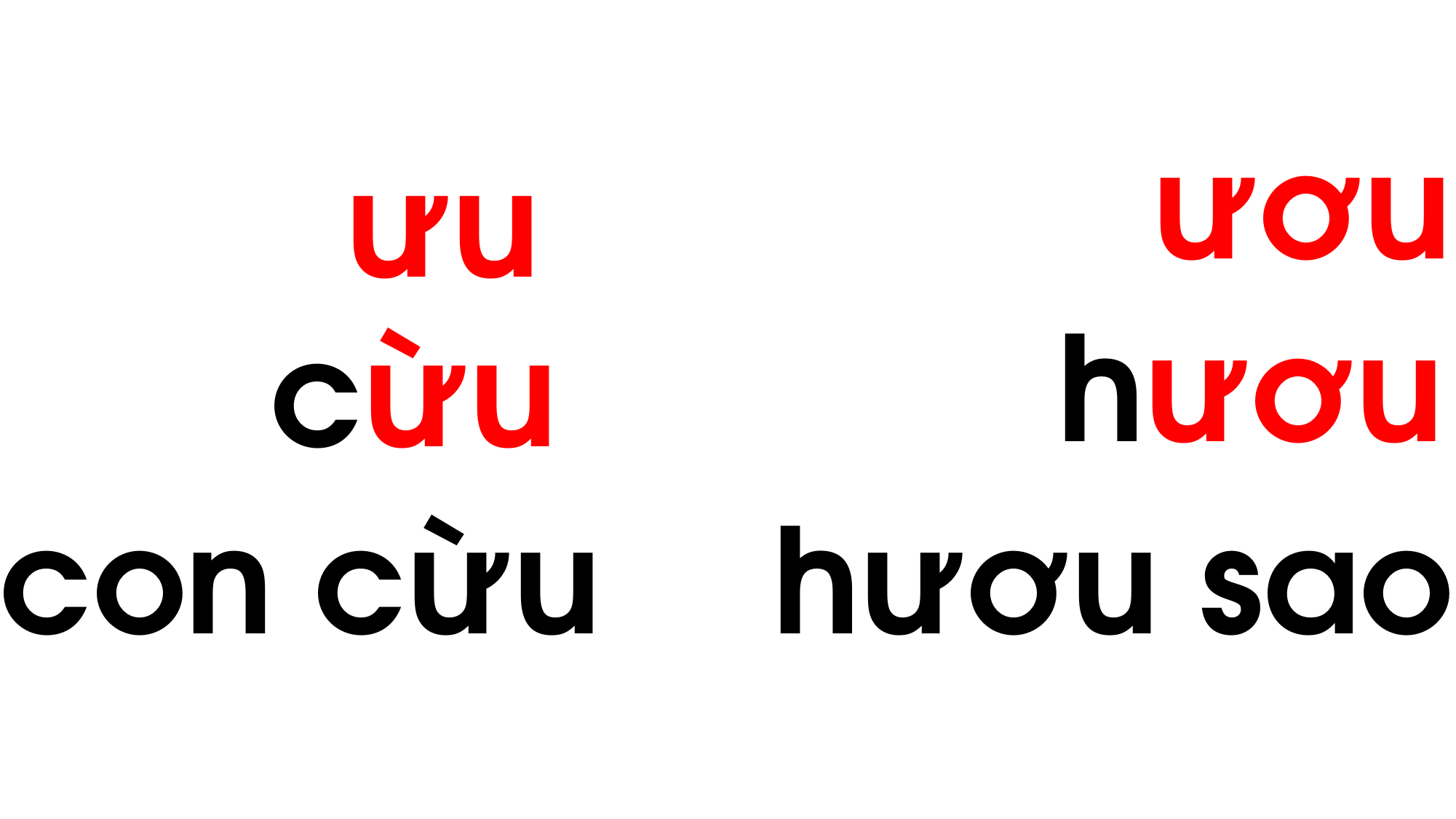

ươu
 ưu
 hươu
 cừu
 con cừu
 hươu sao